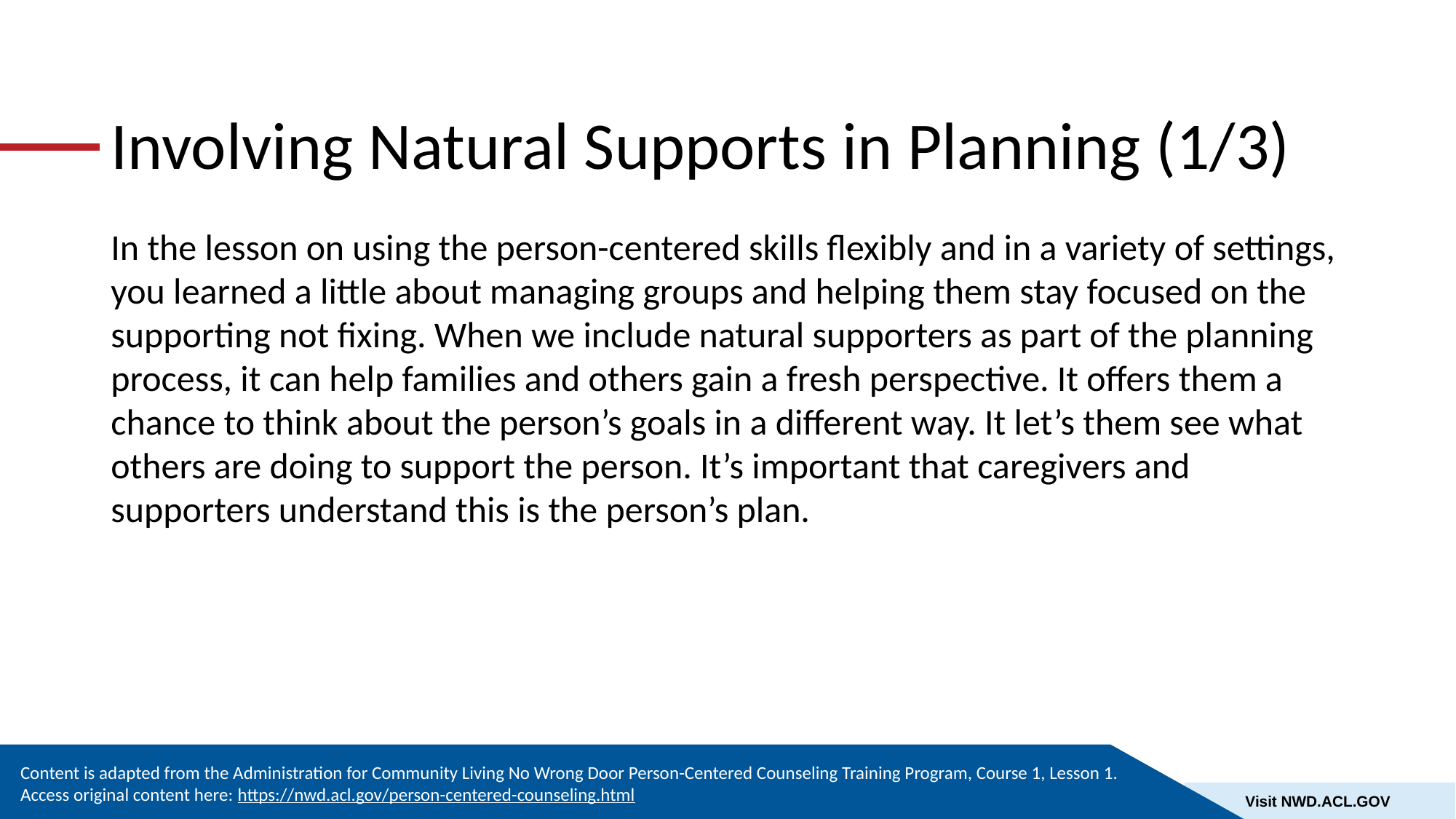

# Involving Natural Supports in Planning (1/3)
In the lesson on using the person-centered skills flexibly and in a variety of settings, you learned a little about managing groups and helping them stay focused on the supporting not fixing. When we include natural supporters as part of the planning process, it can help families and others gain a fresh perspective. It offers them a chance to think about the person’s goals in a different way. It let’s them see what others are doing to support the person. It’s important that caregivers and supporters understand this is the person’s plan.